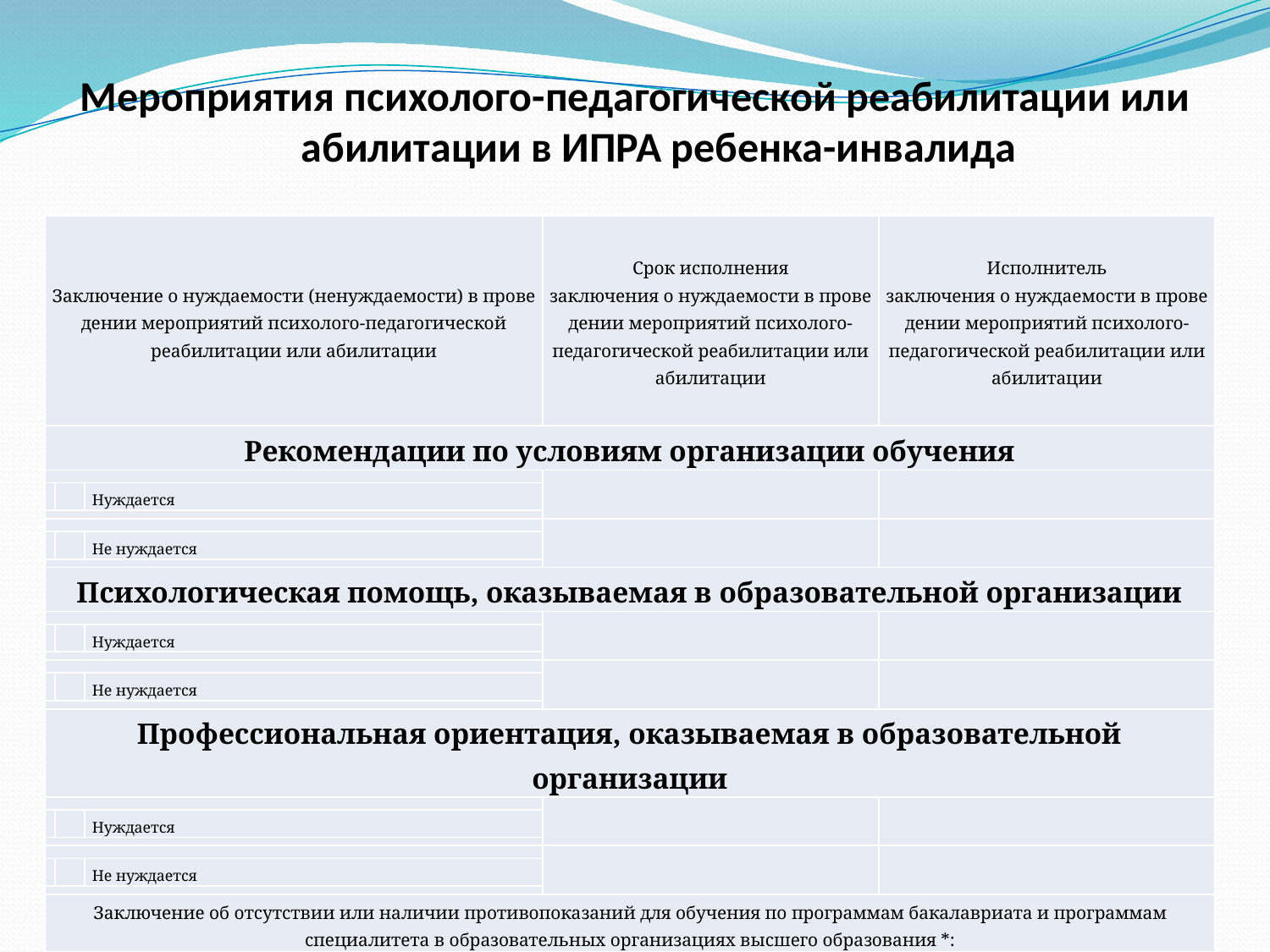

# Мероприятия психолого-педагогической реабилитации или абилитации в ИПРА ребенка-инвалида
| Заключение о нуждаемости (ненуждаемости) в прове­дении мероприятий психолого-педагогической реабилитации или абилитации |  |  | Срок исполнения заключения о нуждае­мости в прове­дении мероприятий психолого-педагогической реабилитации или абилитации | Исполнитель заключения о нуждаемости в прове­дении мероприятий психолого-педагогической реабилитации или абилитации |
| --- | --- | --- | --- | --- |
| Рекомендации по условиям организации обучения |  |  |  |  |
|  |  |  |  |  |
|  |  | Нуждается |  |  |
|  |  |  |  |  |
|  |  |  |  |  |
|  |  | Не нуждается |  |  |
|  |  |  |  |  |
| Психологическая помощь, оказываемая в образовательной организации |  |  |  |  |
|  |  |  |  |  |
|  |  | Нуждается |  |  |
|  |  |  |  |  |
|  |  |  |  |  |
|  |  | Не нуждается |  |  |
|  |  |  |  |  |
| Профессиональная ориентация, оказываемая в образовательной организации |  |  |  |  |
|  |  |  |  |  |
|  |  | Нуждается |  |  |
|  |  |  |  |  |
|  |  |  |  |  |
|  |  | Не нуждается |  |  |
|  |  |  |  |  |
| Заключение об отсутствии или наличии противопоказаний для обучения по программам бакалавриата и программам специалитета в образовательных организациях высшего образования \*: |  |  |  |  |
10